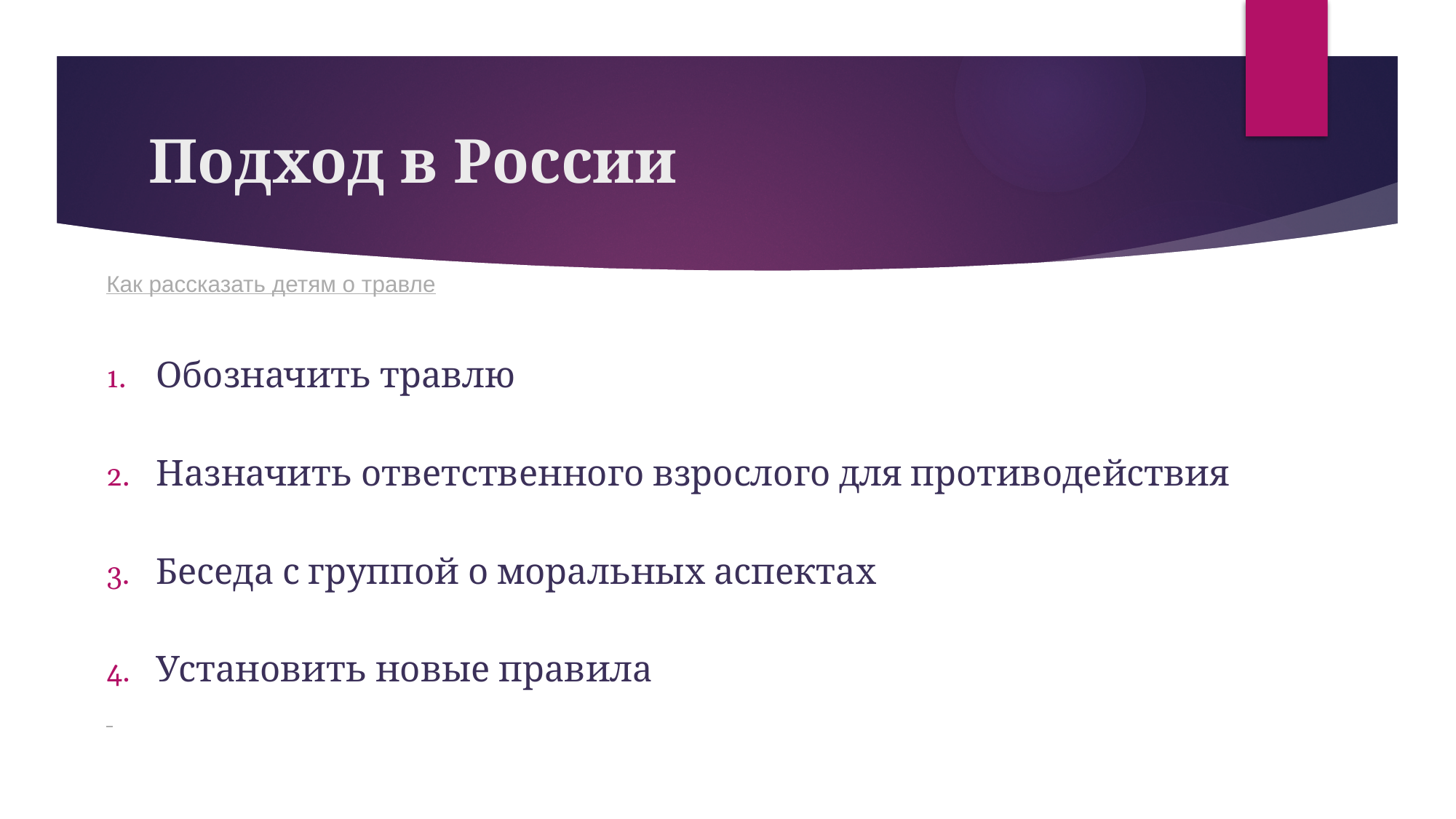

# Подход в России
Как рассказать детям о травле
Обозначить травлю
Назначить ответственного взрослого для противодействия
Беседа с группой о моральных аспектах
Установить новые правила